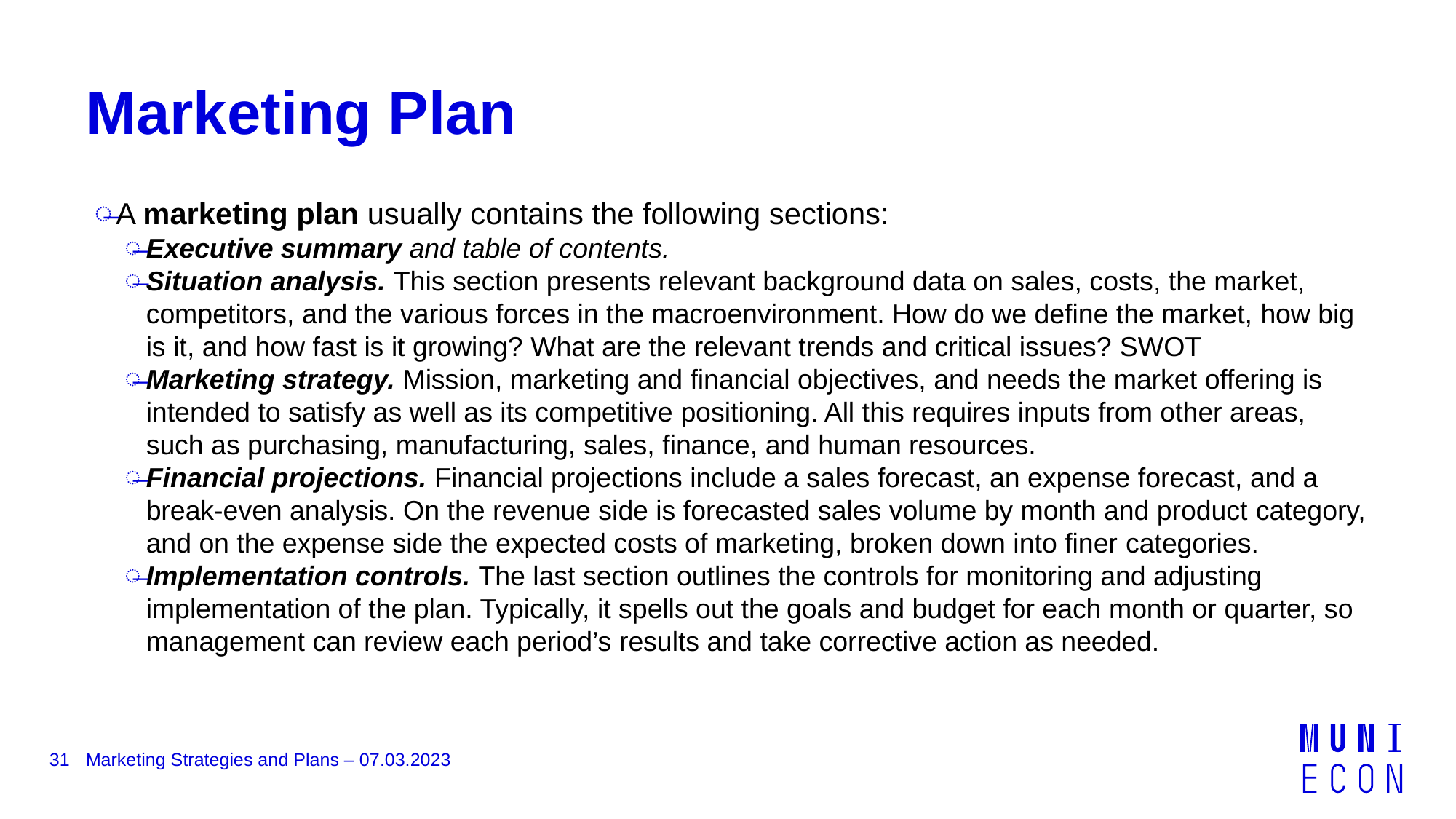

# Marketing Plan
A marketing plan usually contains the following sections:
Executive summary and table of contents.
Situation analysis. This section presents relevant background data on sales, costs, the market, competitors, and the various forces in the macroenvironment. How do we define the market, how big is it, and how fast is it growing? What are the relevant trends and critical issues? SWOT
Marketing strategy. Mission, marketing and financial objectives, and needs the market offering is intended to satisfy as well as its competitive positioning. All this requires inputs from other areas, such as purchasing, manufacturing, sales, finance, and human resources.
Financial projections. Financial projections include a sales forecast, an expense forecast, and a break-even analysis. On the revenue side is forecasted sales volume by month and product category, and on the expense side the expected costs of marketing, broken down into finer categories.
Implementation controls. The last section outlines the controls for monitoring and adjusting implementation of the plan. Typically, it spells out the goals and budget for each month or quarter, so management can review each period’s results and take corrective action as needed.

31
Marketing Strategies and Plans – 07.03.2023